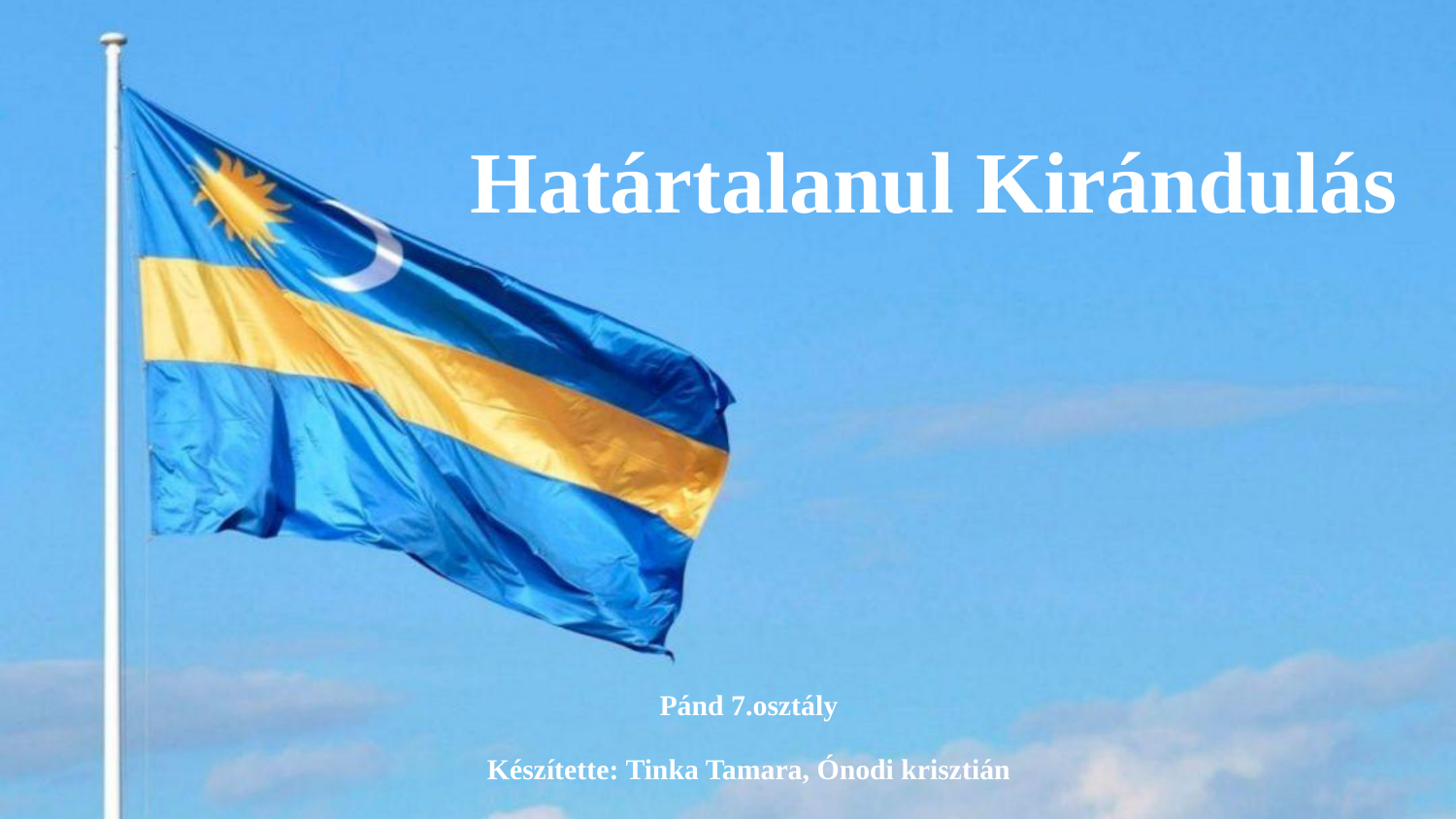

# Határtalanul Kirándulás
Pánd 7.osztály

Készítette: Tinka Tamara, Ónodi krisztián